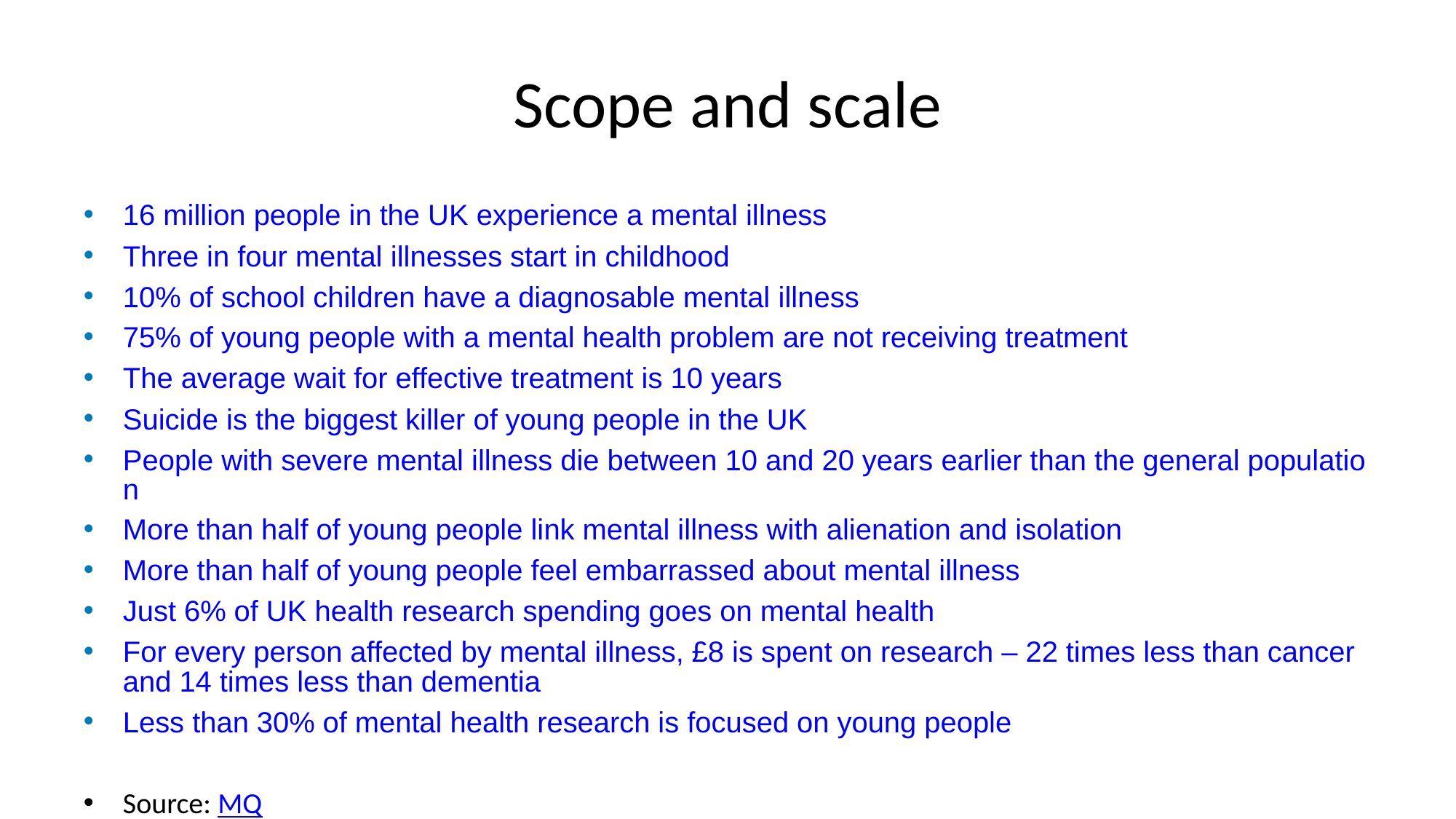

# Scope and scale
16 million people in the UK experience a mental illness
Three in four mental illnesses start in childhood
10% of school children have a diagnosable mental illness
75% of young people with a mental health problem are not receiving treatment
The average wait for effective treatment is 10 years
Suicide is the biggest killer of young people in the UK
People with severe mental illness die between 10 and 20 years earlier than the general population
More than half of young people link mental illness with alienation and isolation
More than half of young people feel embarrassed about mental illness
Just 6% of UK health research spending goes on mental health
For every person affected by mental illness, £8 is spent on research – 22 times less than cancer and 14 times less than dementia
Less than 30% of mental health research is focused on young people

Source: MQ